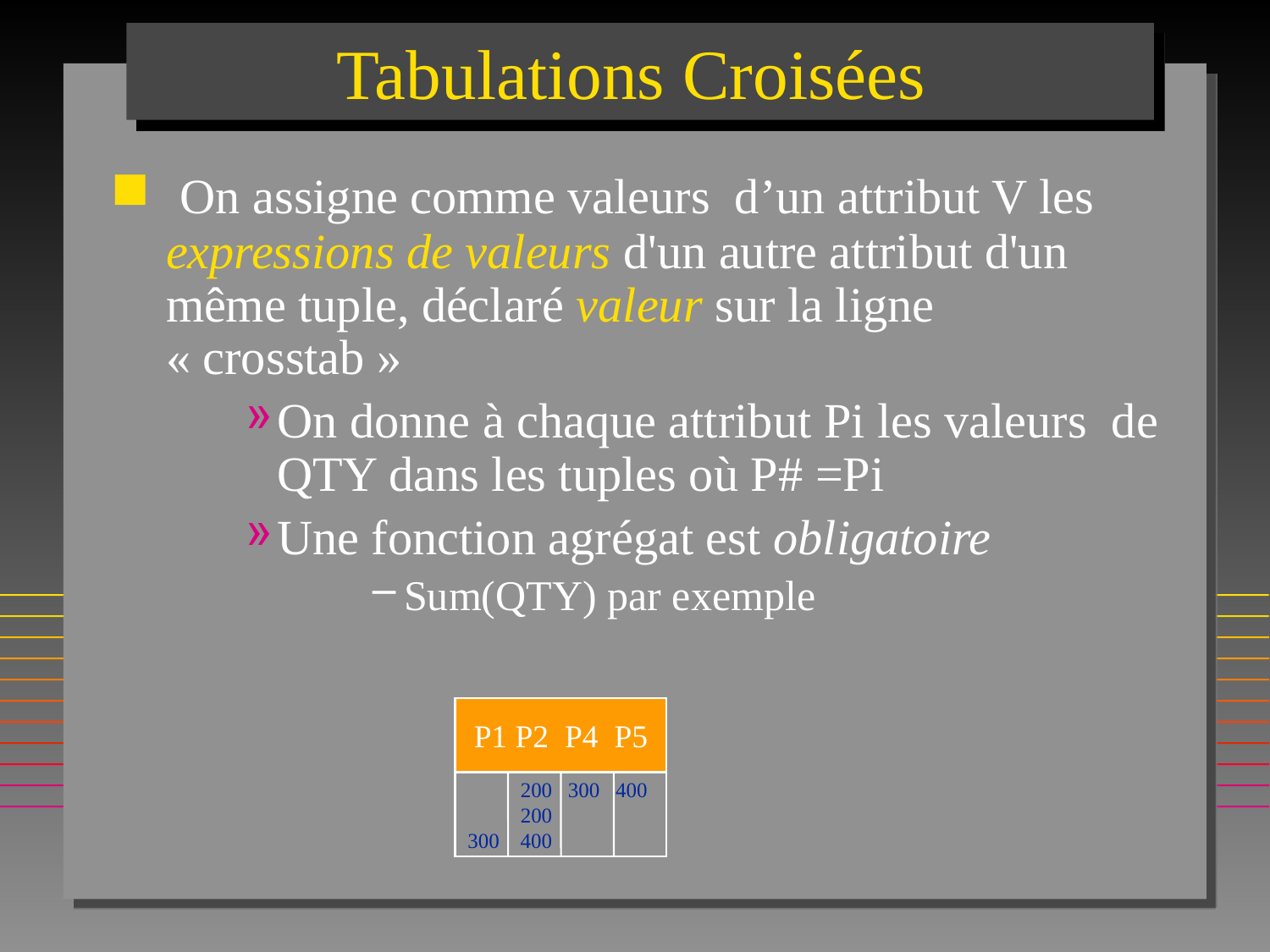

# Tabulations Croisées
 On assigne comme valeurs  d’un attribut V les expressions de valeurs d'un autre attribut d'un même tuple, déclaré valeur sur la ligne « crosstab »
On donne à chaque attribut Pi les valeurs  de QTY dans les tuples où P# =Pi
Une fonction agrégat est obligatoire
Sum(QTY) par exemple
P1 P2  P4  P5
          200   300   400
          200
300    400